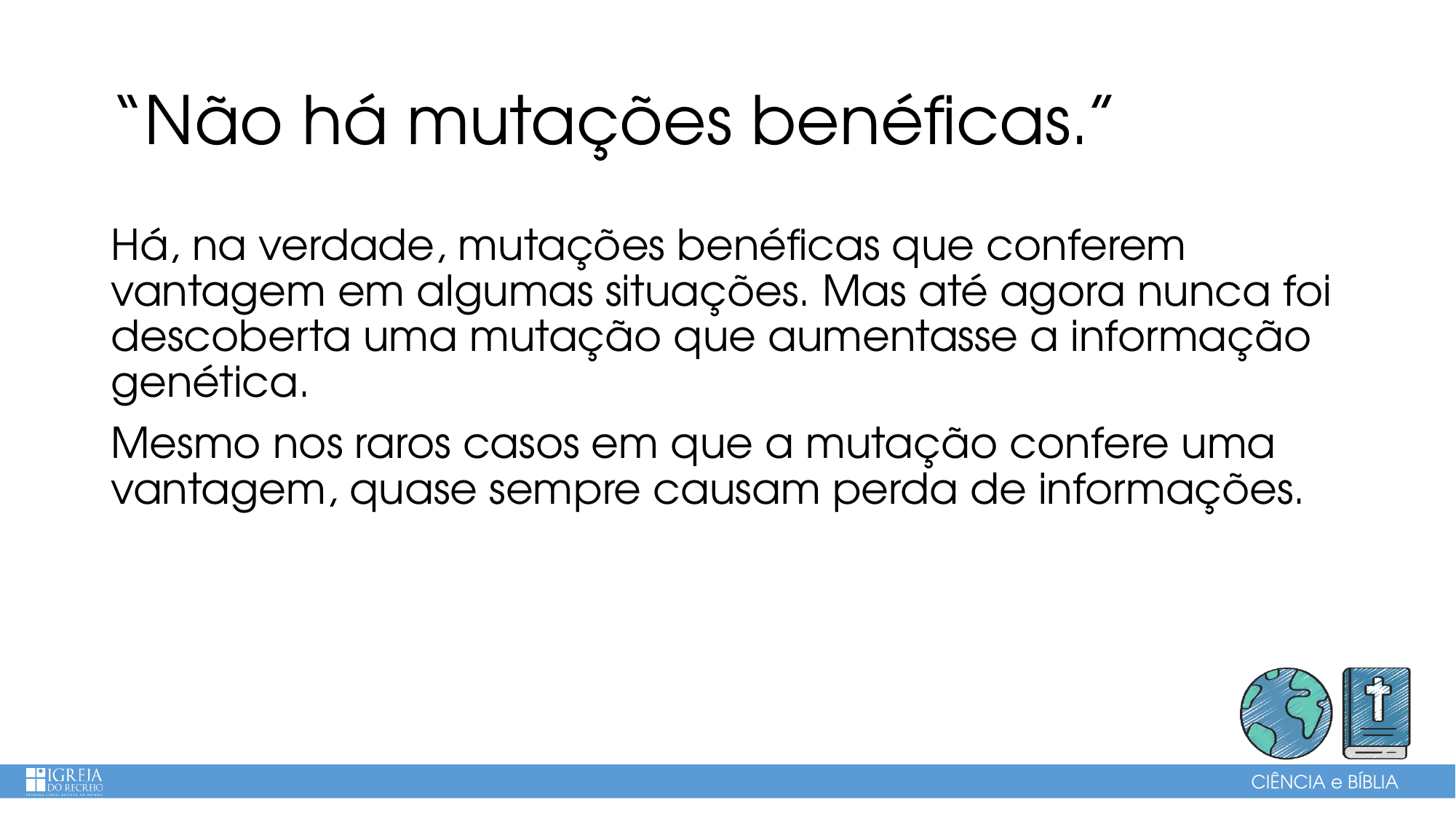

# “Não há mutações benéficas.”
Há, na verdade, mutações benéficas que conferem vantagem em algumas situações. Mas até agora nunca foi descoberta uma mutação que aumentasse a informação genética.
Mesmo nos raros casos em que a mutação confere uma vantagem, quase sempre causam perda de informações.